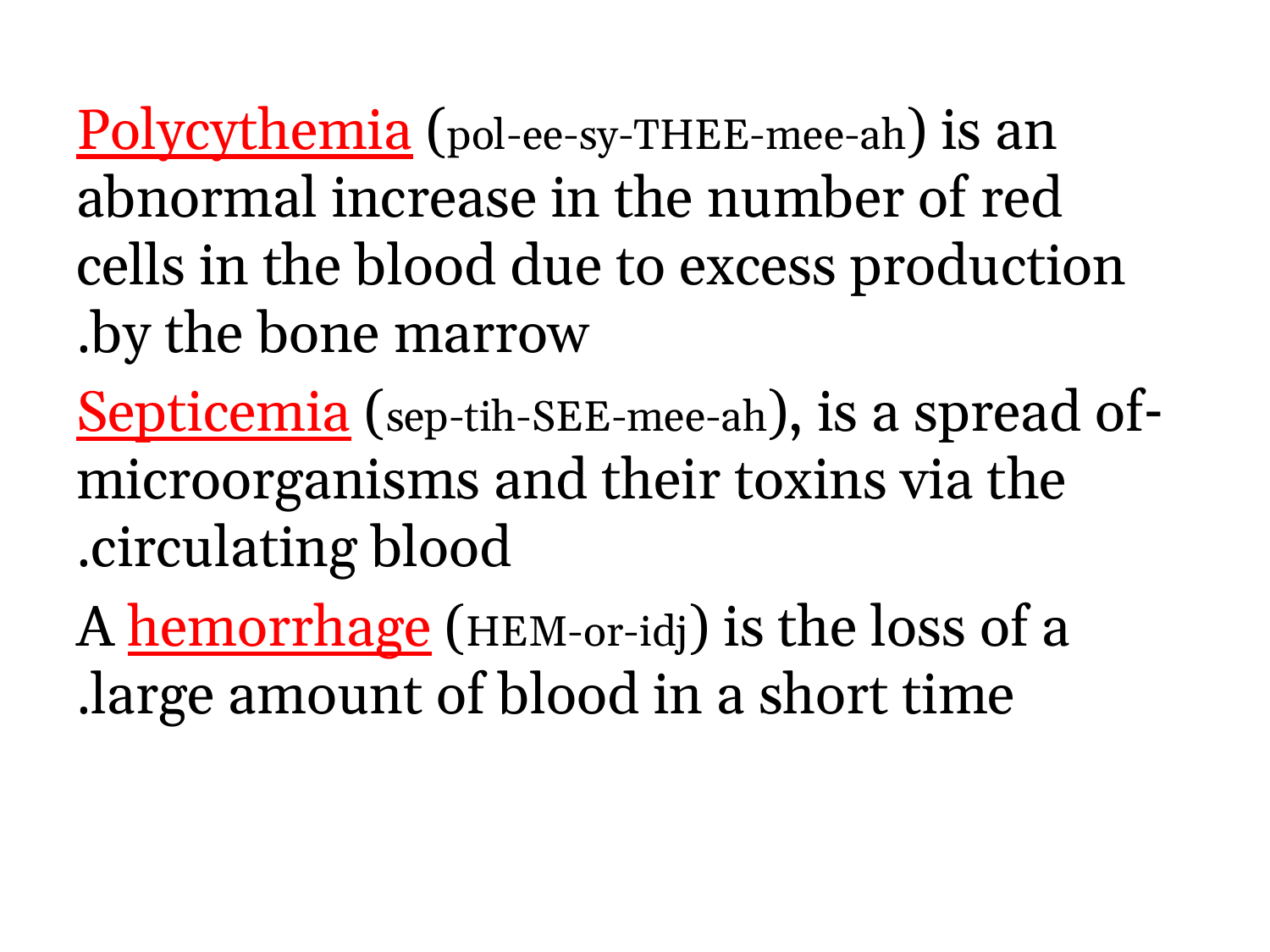

Polycythemia (pol-ee-sy-THEE-mee-ah) is an abnormal increase in the number of red cells in the blood due to excess production by the bone marrow.
-Septicemia (sep-tih-SEE-mee-ah), is a spread of microorganisms and their toxins via the circulating blood.
A hemorrhage (HEM-or-idj) is the loss of a large amount of blood in a short time.